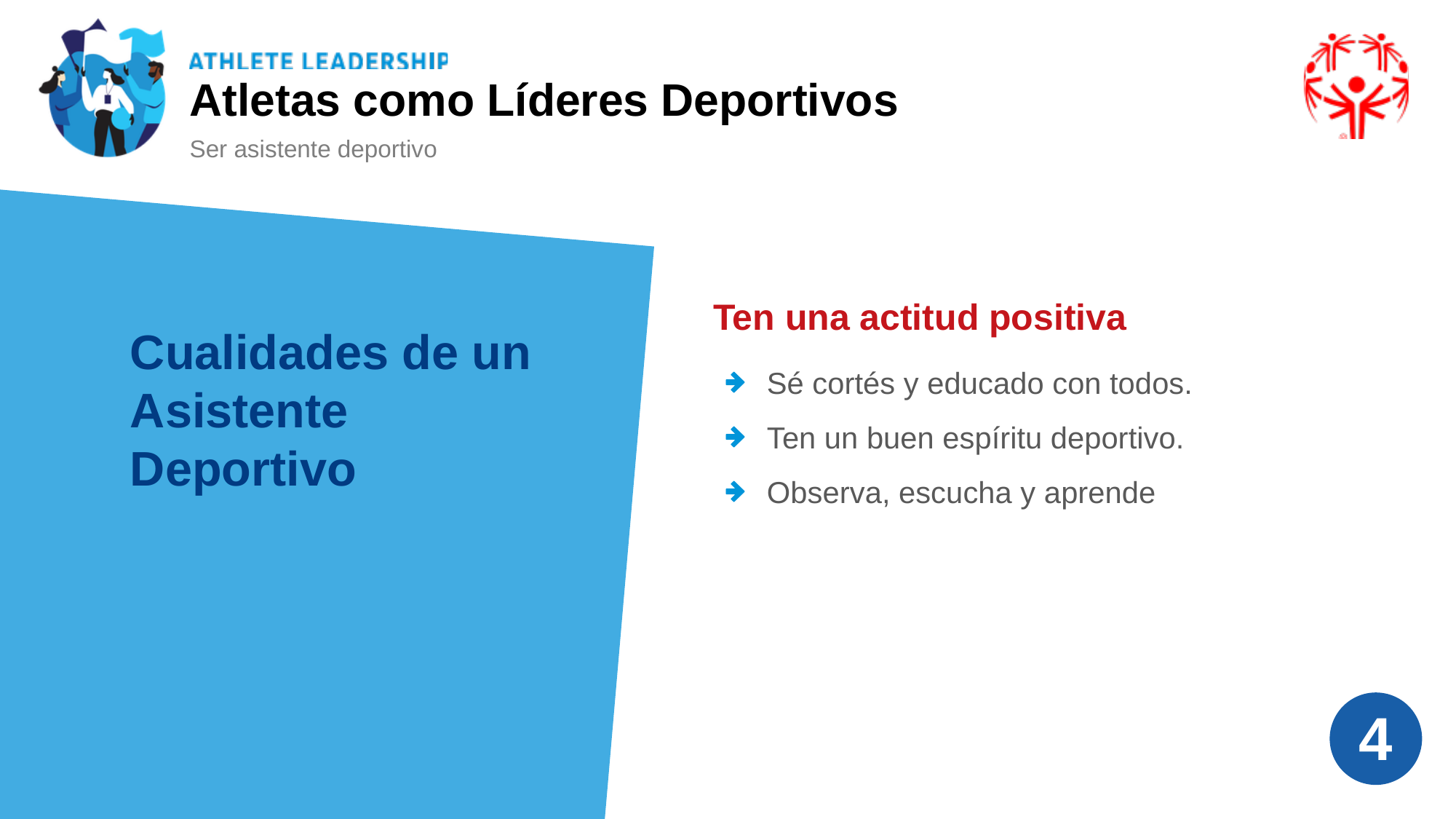

Atletas como Líderes Deportivos
Ser asistente deportivo
Ten una actitud positiva
Cualidades de un Asistente Deportivo
Sé cortés y educado con todos.
Ten un buen espíritu deportivo.
Observa, escucha y aprende

4